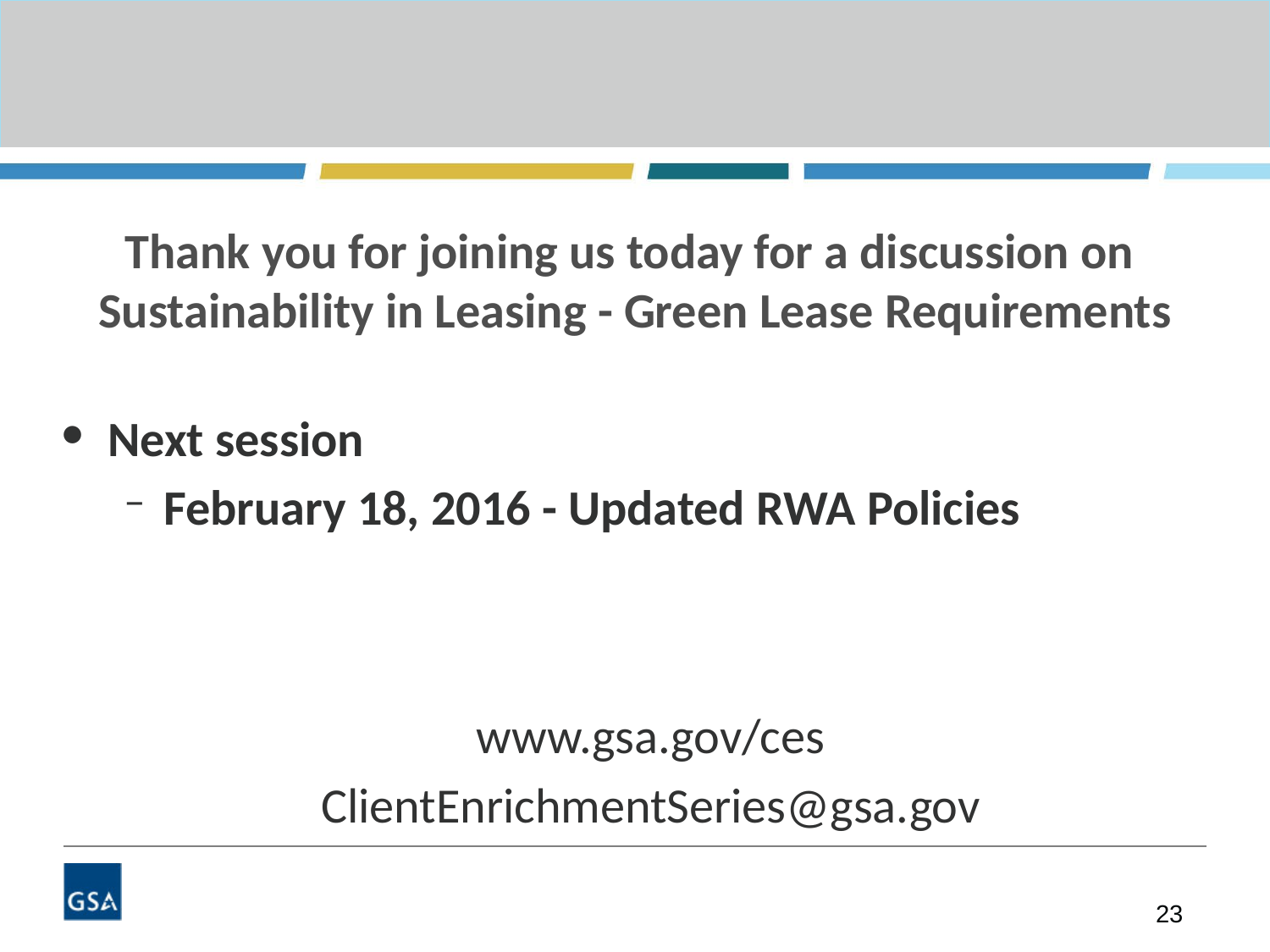

Thank you for joining us today for a discussion on
Sustainability in Leasing - Green Lease Requirements

Next session
February 18, 2016 - Updated RWA Policies

www.gsa.gov/ces
ClientEnrichmentSeries@gsa.gov
23